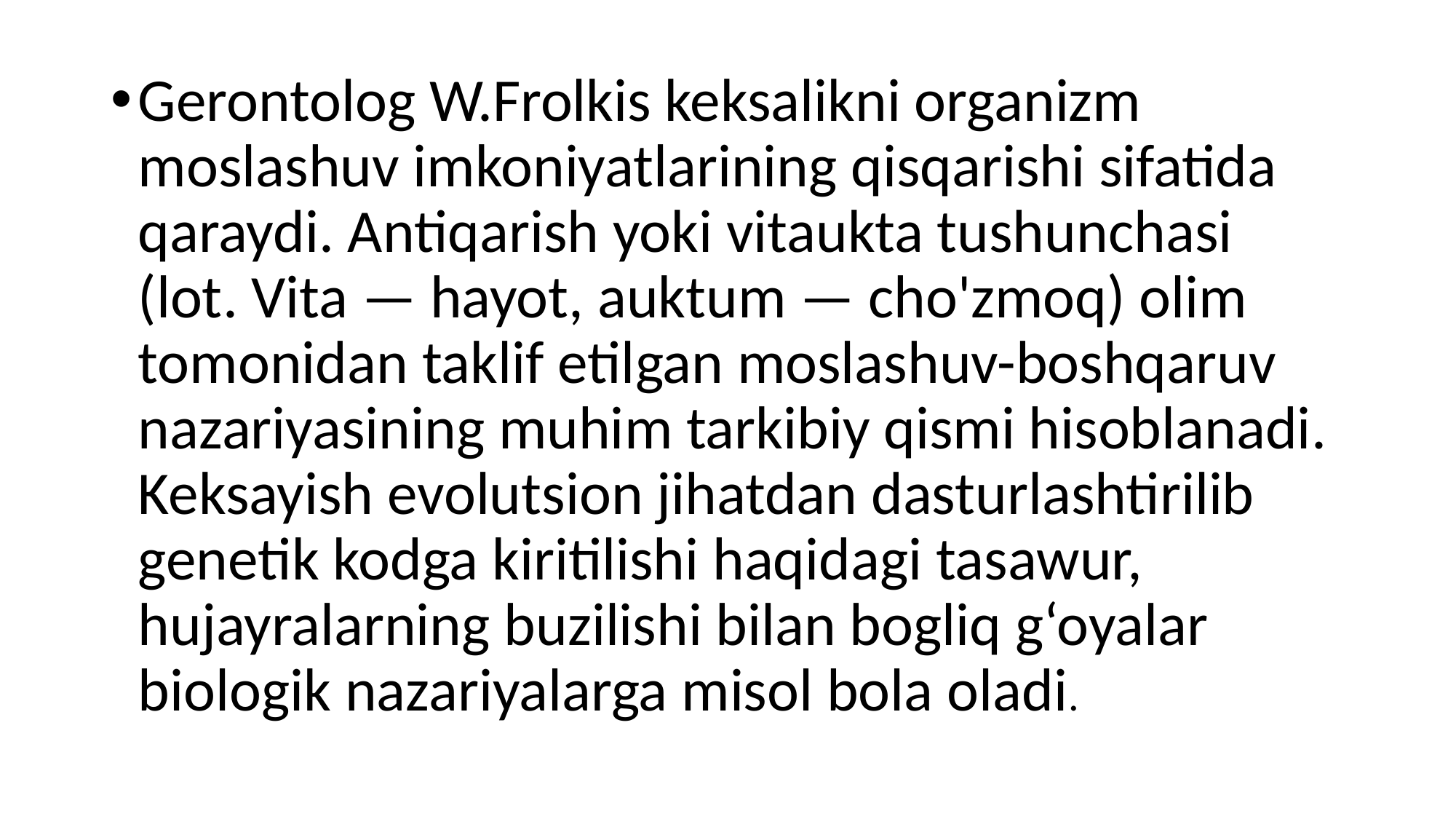

Gerontolog W.Frolkis keksalikni organizm moslashuv imkoniyatlarining qisqarishi sifatida qaraydi. Antiqarish yoki vitaukta tushunchasi (lot. Vita — hayot, auktum — cho'zmoq) olim tomonidan taklif etilgan moslashuv-boshqaruv nazariyasining muhim tarkibiy qismi hisoblanadi. Keksayish evolutsion jihatdan dasturlashtirilib genetik kodga kiritilishi haqidagi tasawur, hujayralarning buzilishi bilan bogliq g‘oyalar biologik nazariyalarga misol bola oladi.